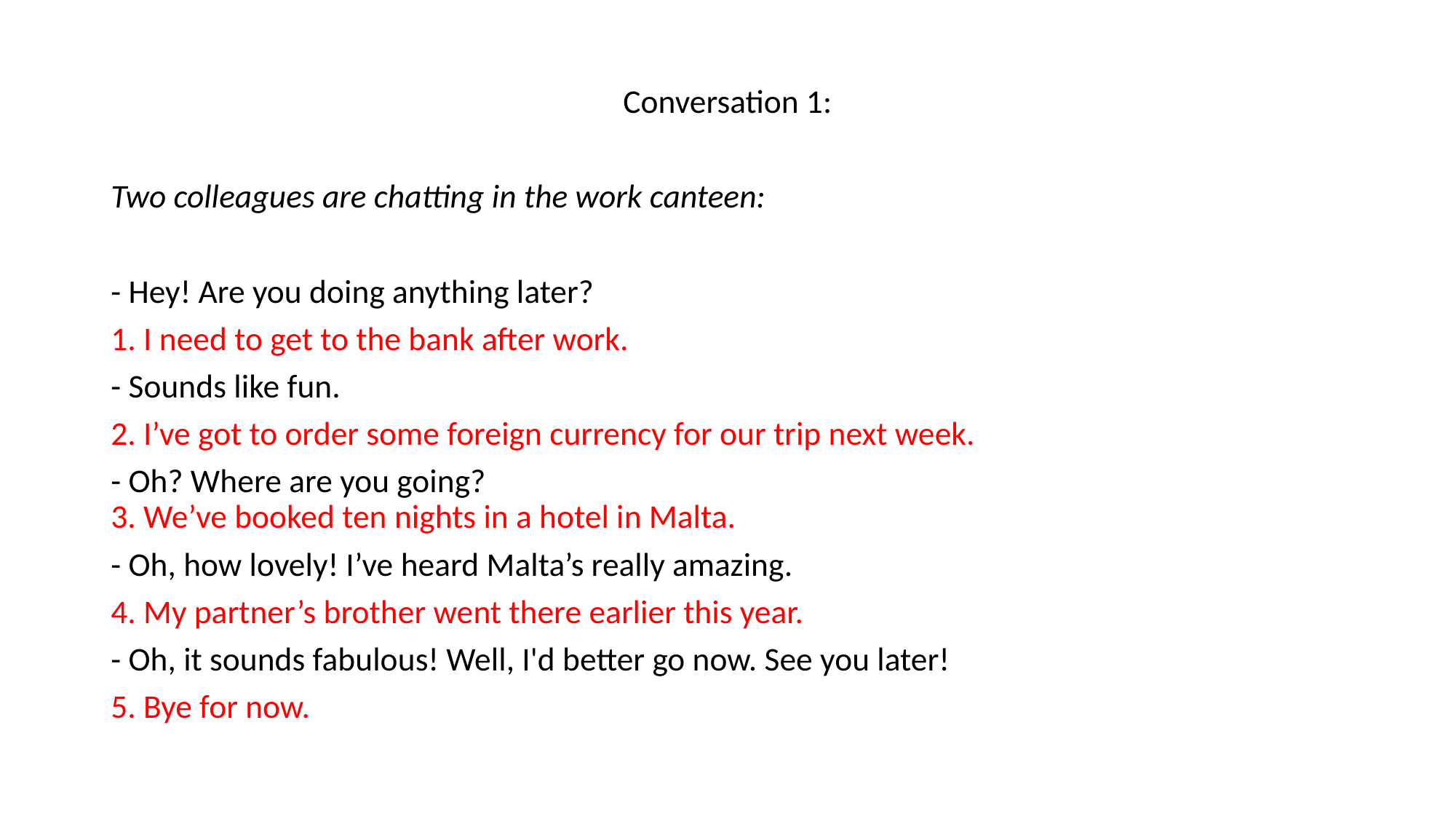

Conversation 1:

Two colleagues are chatting in the work canteen:

- Hey! Are you doing anything later?
1. I need to get to the bank after work.
- Sounds like fun.
2. I’ve got to order some foreign currency for our trip next week.
- Oh? Where are you going?
3. We’ve booked ten nights in a hotel in Malta.
- Oh, how lovely! I’ve heard Malta’s really amazing.
4. My partner’s brother went there earlier this year.
- Oh, it sounds fabulous! Well, I'd better go now. See you later!
5. Bye for now.